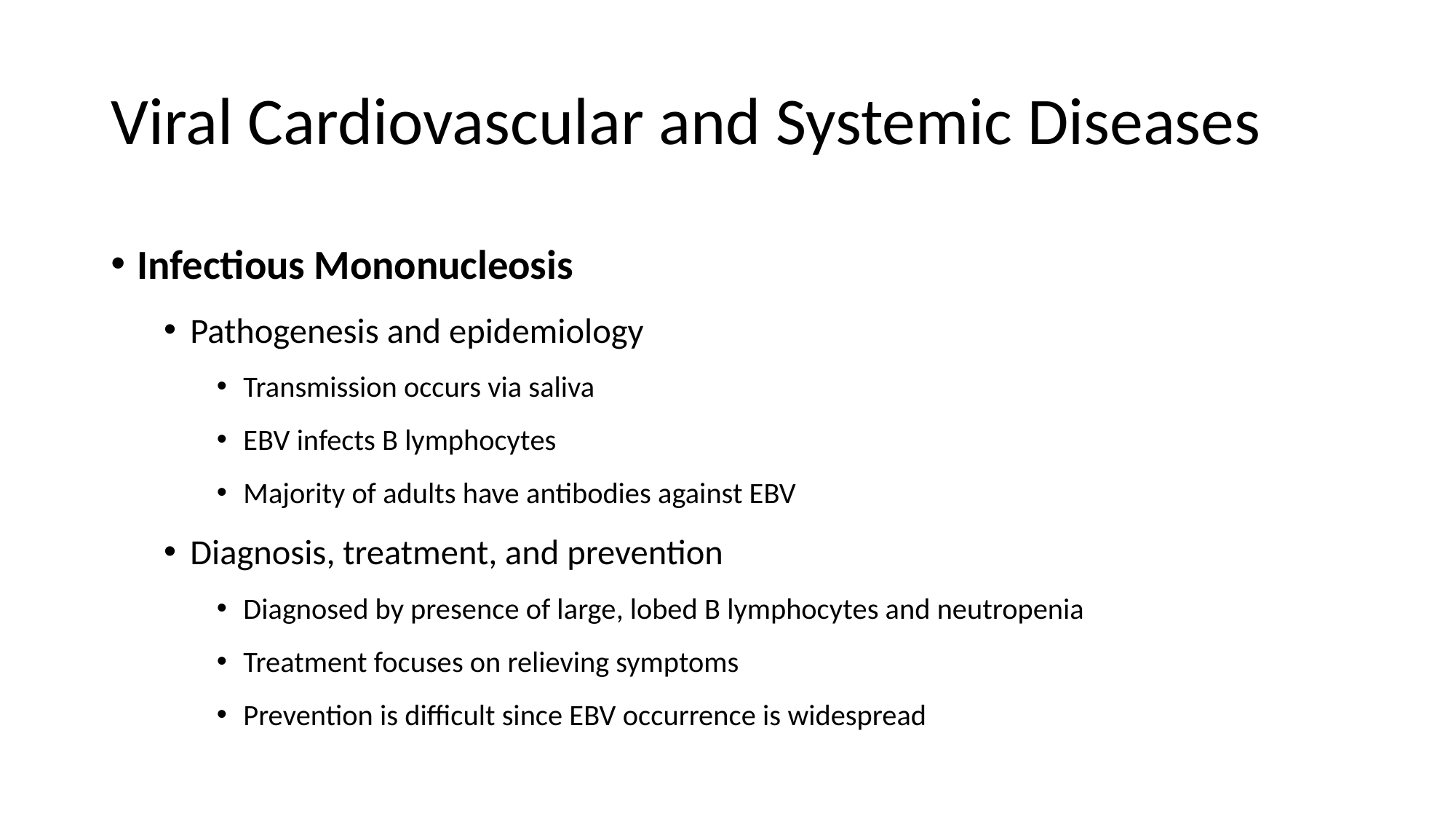

# Viral Cardiovascular and Systemic Diseases
Infectious Mononucleosis
Pathogenesis and epidemiology
Transmission occurs via saliva
EBV infects B lymphocytes
Majority of adults have antibodies against EBV
Diagnosis, treatment, and prevention
Diagnosed by presence of large, lobed B lymphocytes and neutropenia
Treatment focuses on relieving symptoms
Prevention is difficult since EBV occurrence is widespread